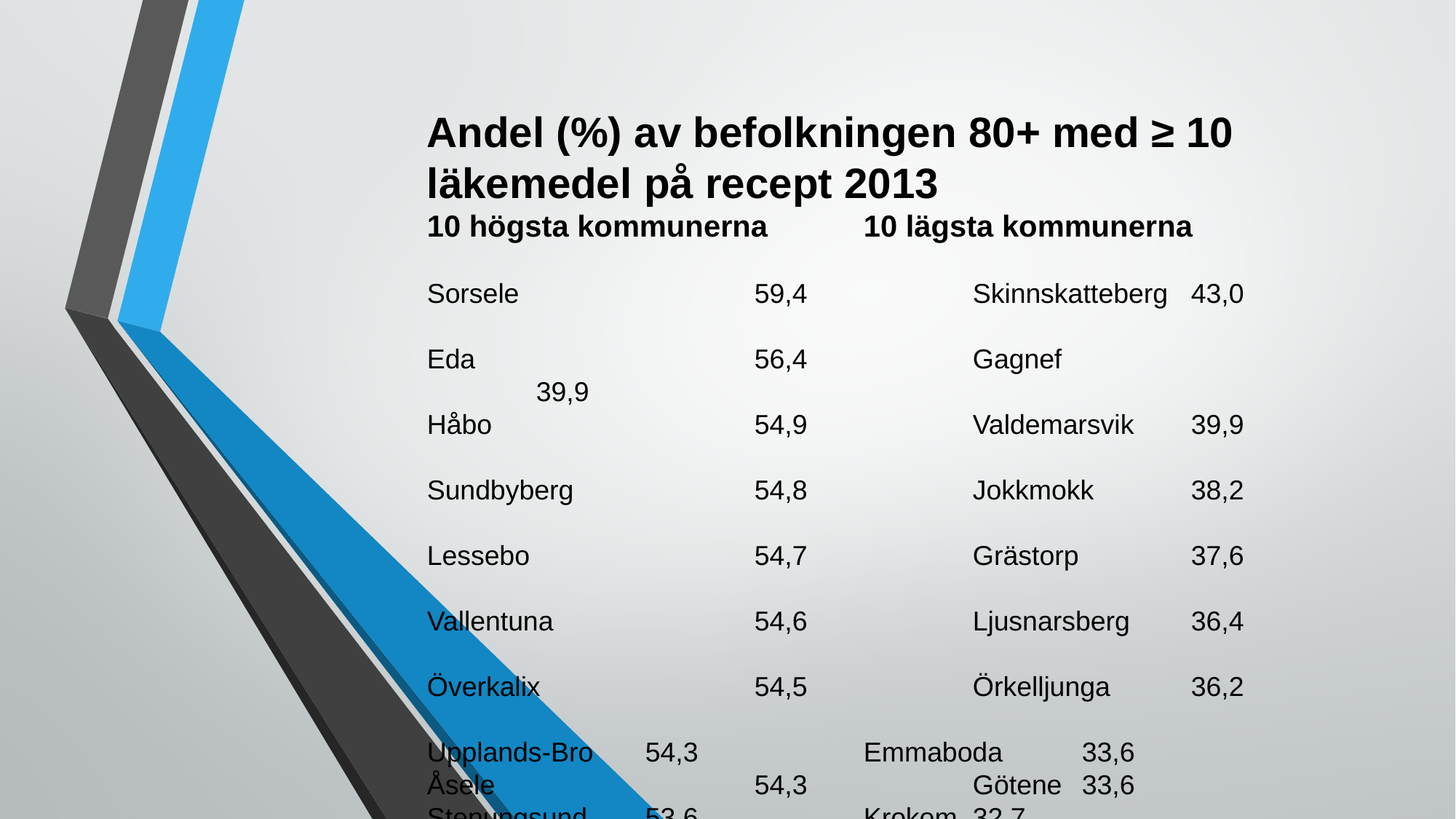

Andel (%) av befolkningen 80+ med ≥ 10 läkemedel på recept 2013
10 högsta kommunerna 	10 lägsta kommunerna
Sorsele 			59,4 		Skinnskatteberg 	43,0
Eda 			56,4 		Gagnef 			39,9
Håbo 			54,9 		Valdemarsvik 	39,9
Sundbyberg 		54,8 		Jokkmokk 	38,2
Lessebo 		54,7 		Grästorp 	37,6
Vallentuna 		54,6 		Ljusnarsberg 	36,4
Överkalix 		54,5 		Örkelljunga 	36,2
Upplands-Bro 	54,3 		Emmaboda 	33,6
Åsele 			54,3 		Götene 	33,6
Stenungsund 	53,6 		Krokom 	32,7